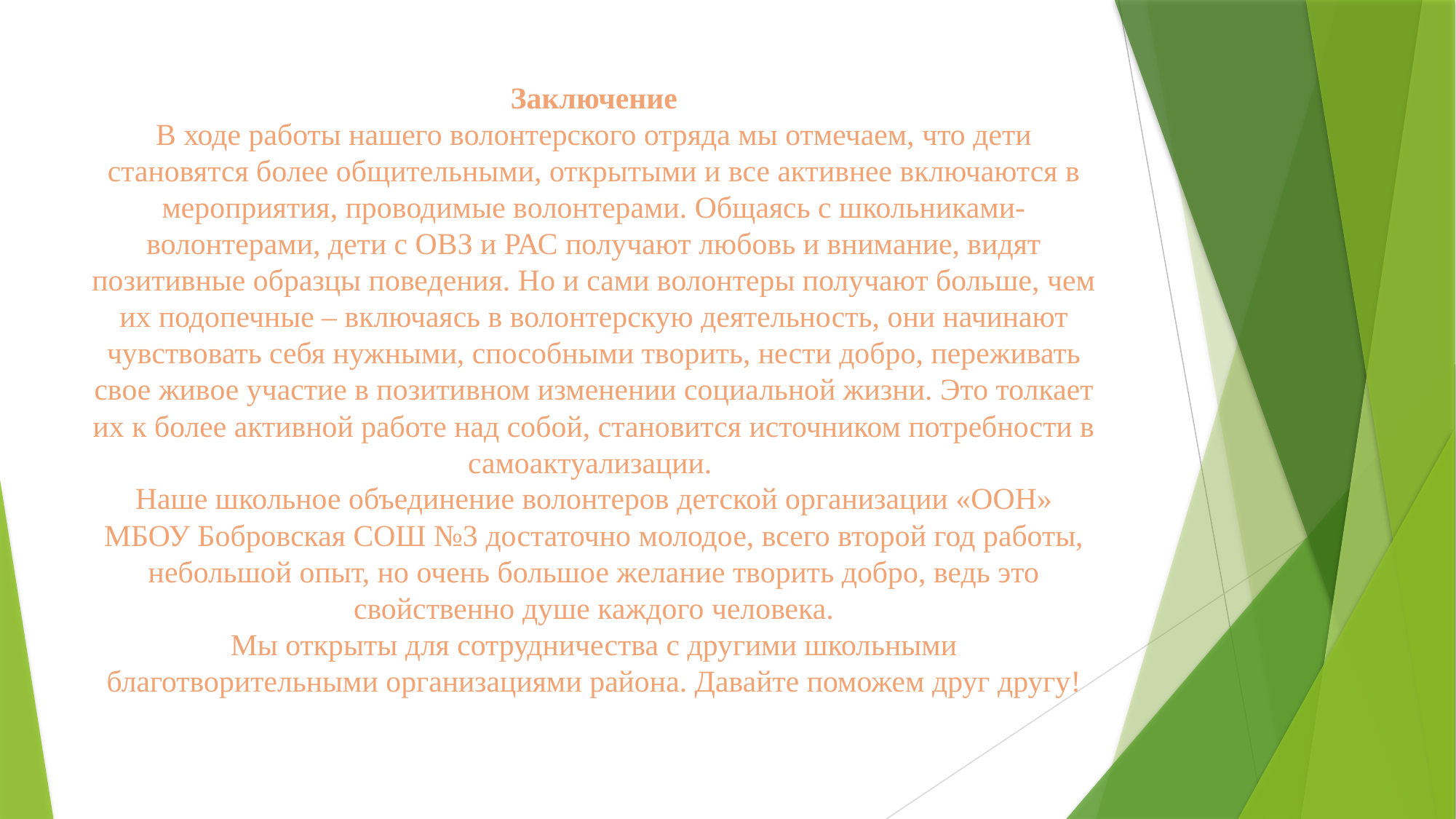

# Заключение В ходе работы нашего волонтерского отряда мы отмечаем, что дети становятся более общительными, открытыми и все активнее включаются в мероприятия, проводимые волонтерами. Общаясь с школьниками-волонтерами, дети с ОВЗ и РАС получают любовь и внимание, видят позитивные образцы поведения. Но и сами волонтеры получают больше, чем их подопечные – включаясь в волонтерскую деятельность, они начинают чувствовать себя нужными, способными творить, нести добро, переживать свое живое участие в позитивном изменении социальной жизни. Это толкает их к более активной работе над собой, становится источником потребности в самоактуализации. Наше школьное объединение волонтеров детской организации «ООН» МБОУ Бобровская СОШ №3 достаточно молодое, всего второй год работы, небольшой опыт, но очень большое желание творить добро, ведь это свойственно душе каждого человека. Мы открыты для сотрудничества с другими школьными благотворительными организациями района. Давайте поможем друг другу!